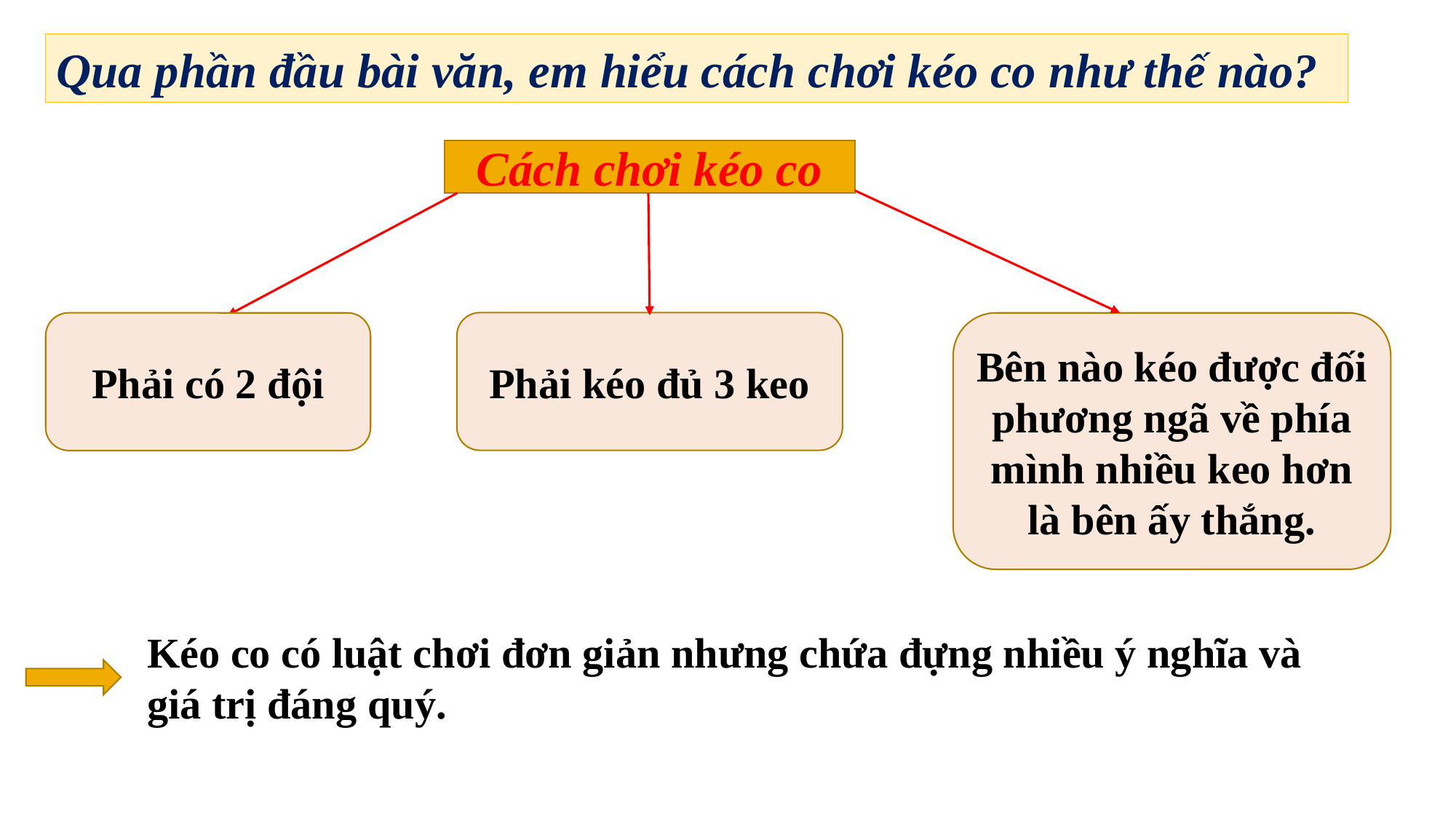

Qua phần đầu bài văn, em hiểu cách chơi kéo co như thế nào?
Cách chơi kéo co
Phải kéo đủ 3 keo
Phải có 2 đội
Bên nào kéo được đối phương ngã về phía mình nhiều keo hơn là bên ấy thắng.
Kéo co có luật chơi đơn giản nhưng chứa đựng nhiều ý nghĩa và giá trị đáng quý.